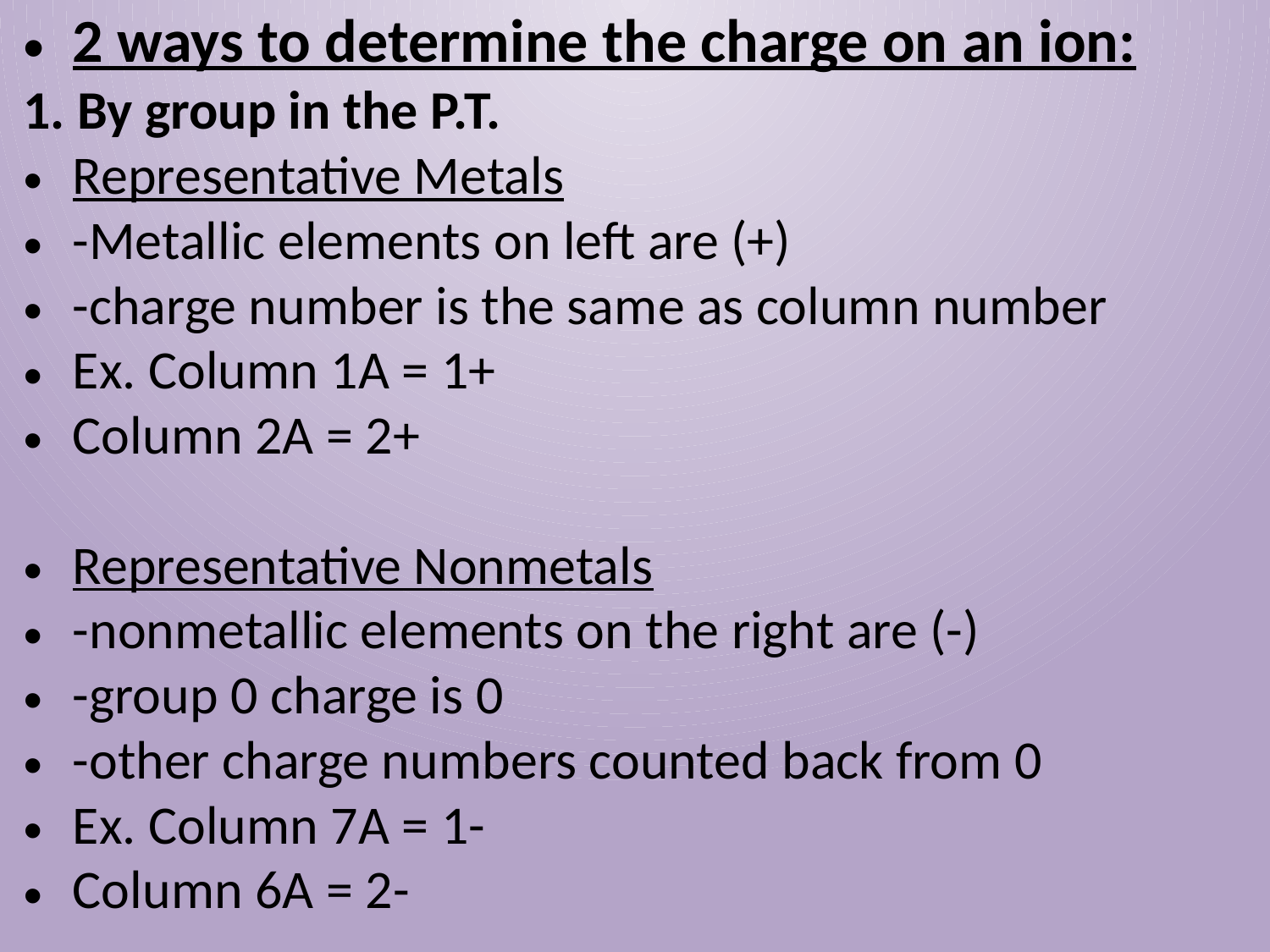

2 ways to determine the charge on an ion:
1. By group in the P.T.
Representative Metals
-Metallic elements on left are (+)
-charge number is the same as column number
Ex. Column 1A = 1+
Column 2A = 2+

Representative Nonmetals
-nonmetallic elements on the right are (-)
-group 0 charge is 0
-other charge numbers counted back from 0
Ex. Column 7A = 1-
Column 6A = 2-